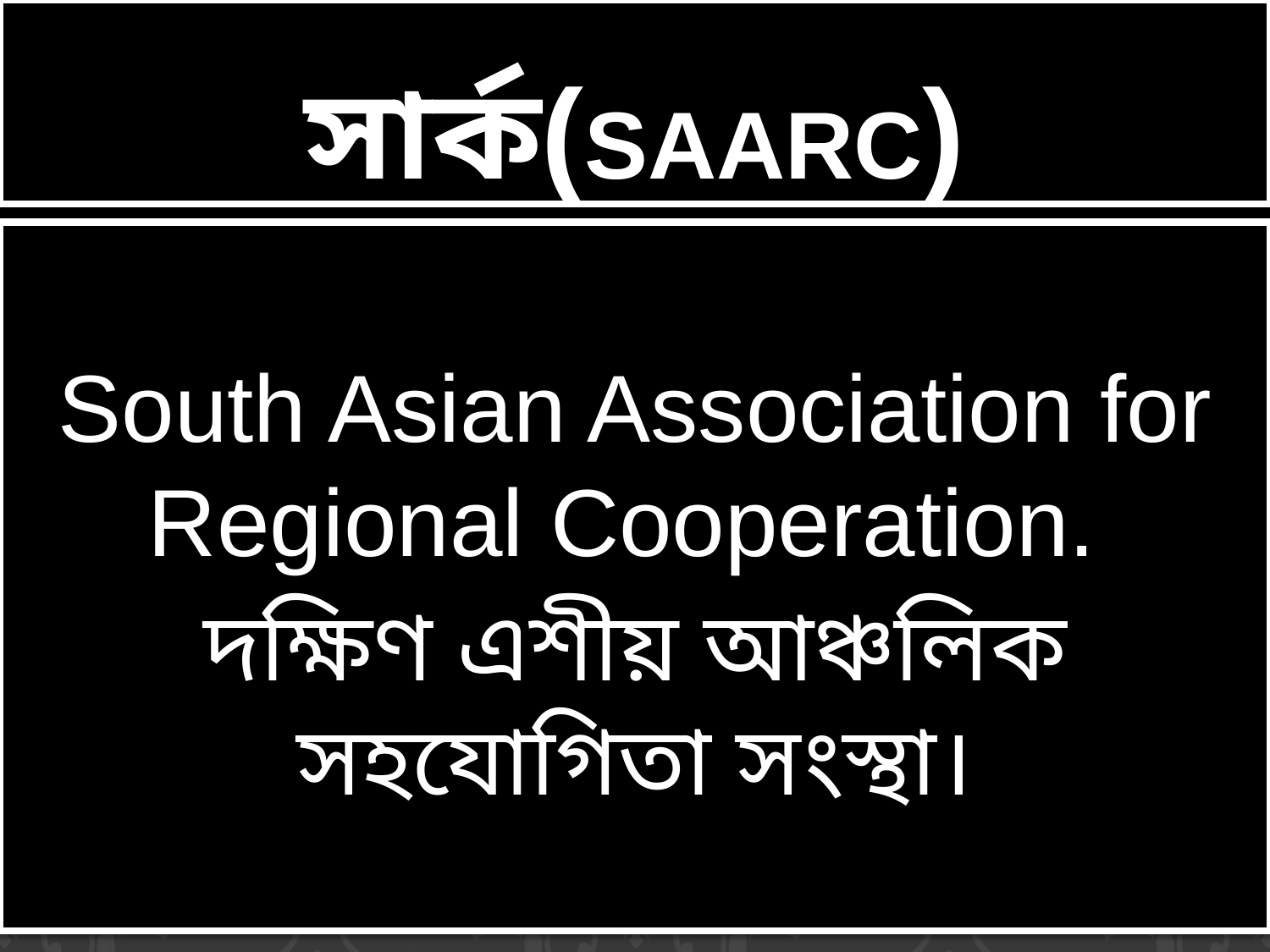

# সার্ক(SAARC)

South Asian Association for Regional Cooperation.
দক্ষিণ এশীয় আঞ্চলিক সহযোগিতা সংস্থা।